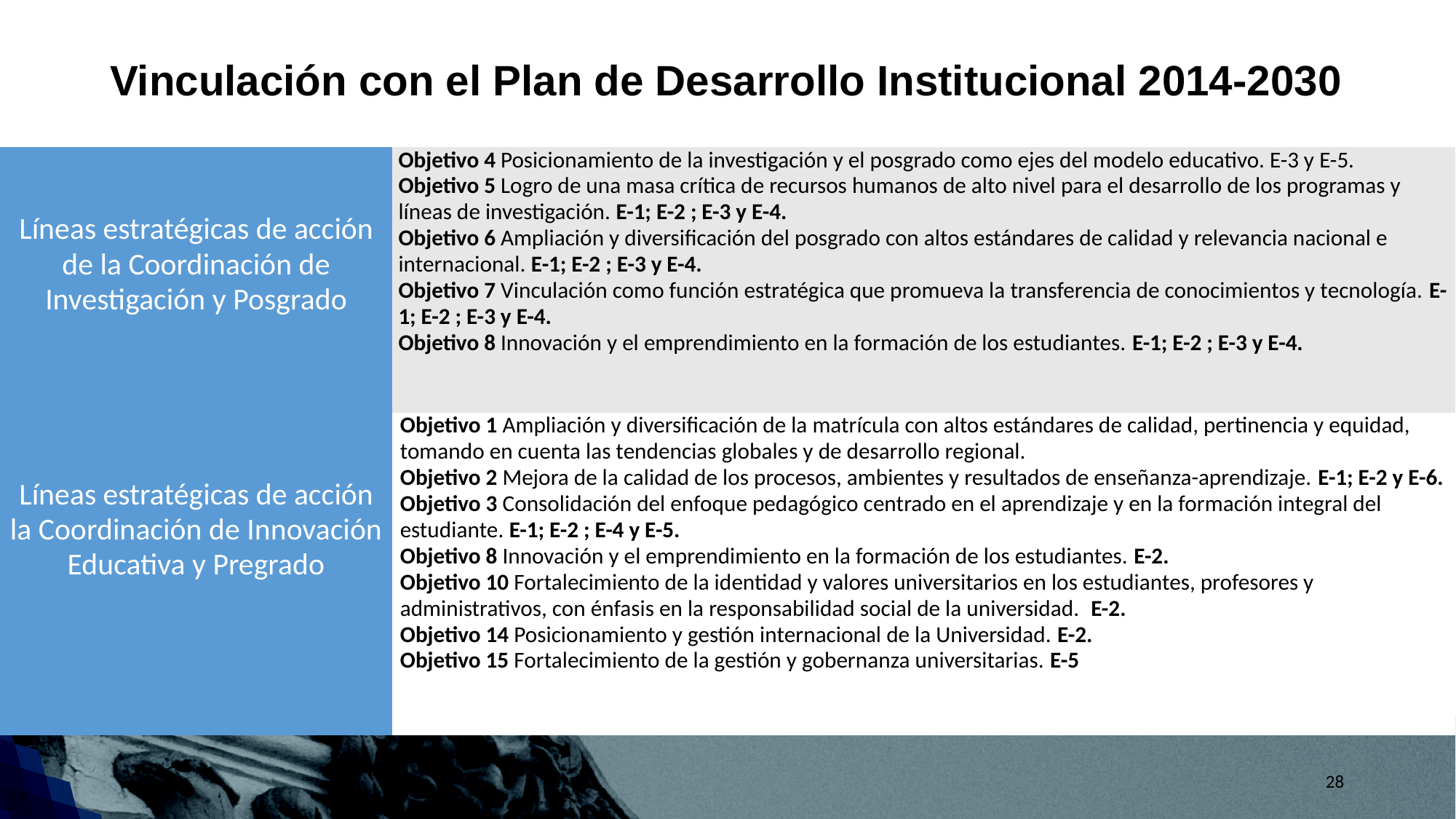

Vinculación con el Plan de Desarrollo Institucional 2014-2030
| Líneas estratégicas de acción de la Coordinación de Investigación y Posgrado | Objetivo 4 Posicionamiento de la investigación y el posgrado como ejes del modelo educativo. E-3 y E-5. Objetivo 5 Logro de una masa crítica de recursos humanos de alto nivel para el desarrollo de los programas y líneas de investigación. E-1; E-2 ; E-3 y E-4. Objetivo 6 Ampliación y diversificación del posgrado con altos estándares de calidad y relevancia nacional e internacional. E-1; E-2 ; E-3 y E-4. Objetivo 7 Vinculación como función estratégica que promueva la transferencia de conocimientos y tecnología. E-1; E-2 ; E-3 y E-4. Objetivo 8 Innovación y el emprendimiento en la formación de los estudiantes. E-1; E-2 ; E-3 y E-4. |
| --- | --- |
| Líneas estratégicas de acción la Coordinación de Innovación Educativa y Pregrado | Objetivo 1 Ampliación y diversificación de la matrícula con altos estándares de calidad, pertinencia y equidad, tomando en cuenta las tendencias globales y de desarrollo regional. Objetivo 2 Mejora de la calidad de los procesos, ambientes y resultados de enseñanza-aprendizaje. E-1; E-2 y E-6. Objetivo 3 Consolidación del enfoque pedagógico centrado en el aprendizaje y en la formación integral del estudiante. E-1; E-2 ; E-4 y E-5. Objetivo 8 Innovación y el emprendimiento en la formación de los estudiantes. E-2. Objetivo 10 Fortalecimiento de la identidad y valores universitarios en los estudiantes, profesores y administrativos, con énfasis en la responsabilidad social de la universidad. E-2. Objetivo 14 Posicionamiento y gestión internacional de la Universidad. E-2. Objetivo 15 Fortalecimiento de la gestión y gobernanza universitarias. E-5 |
28